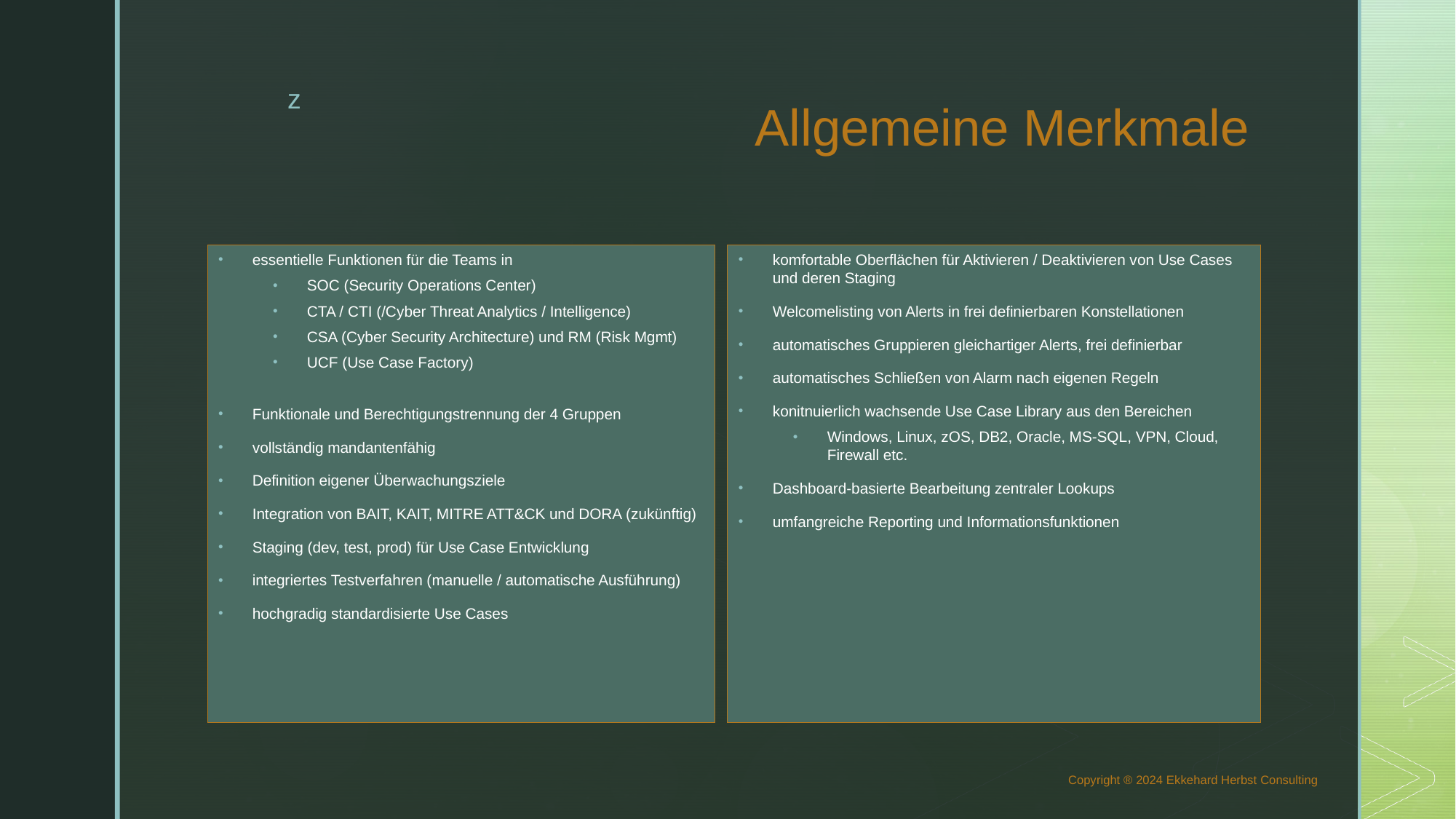

# Allgemeine Merkmale
komfortable Oberflächen für Aktivieren / Deaktivieren von Use Cases und deren Staging
Welcomelisting von Alerts in frei definierbaren Konstellationen
automatisches Gruppieren gleichartiger Alerts, frei definierbar
automatisches Schließen von Alarm nach eigenen Regeln
konitnuierlich wachsende Use Case Library aus den Bereichen
Windows, Linux, zOS, DB2, Oracle, MS-SQL, VPN, Cloud, Firewall etc.
Dashboard-basierte Bearbeitung zentraler Lookups
umfangreiche Reporting und Informationsfunktionen
essentielle Funktionen für die Teams in
SOC (Security Operations Center)
CTA / CTI (/Cyber Threat Analytics / Intelligence)
CSA (Cyber Security Architecture) und RM (Risk Mgmt)
UCF (Use Case Factory)
Funktionale und Berechtigungstrennung der 4 Gruppen
vollständig mandantenfähig
Definition eigener Überwachungsziele
Integration von BAIT, KAIT, MITRE ATT&CK und DORA (zukünftig)
Staging (dev, test, prod) für Use Case Entwicklung
integriertes Testverfahren (manuelle / automatische Ausführung)
hochgradig standardisierte Use Cases